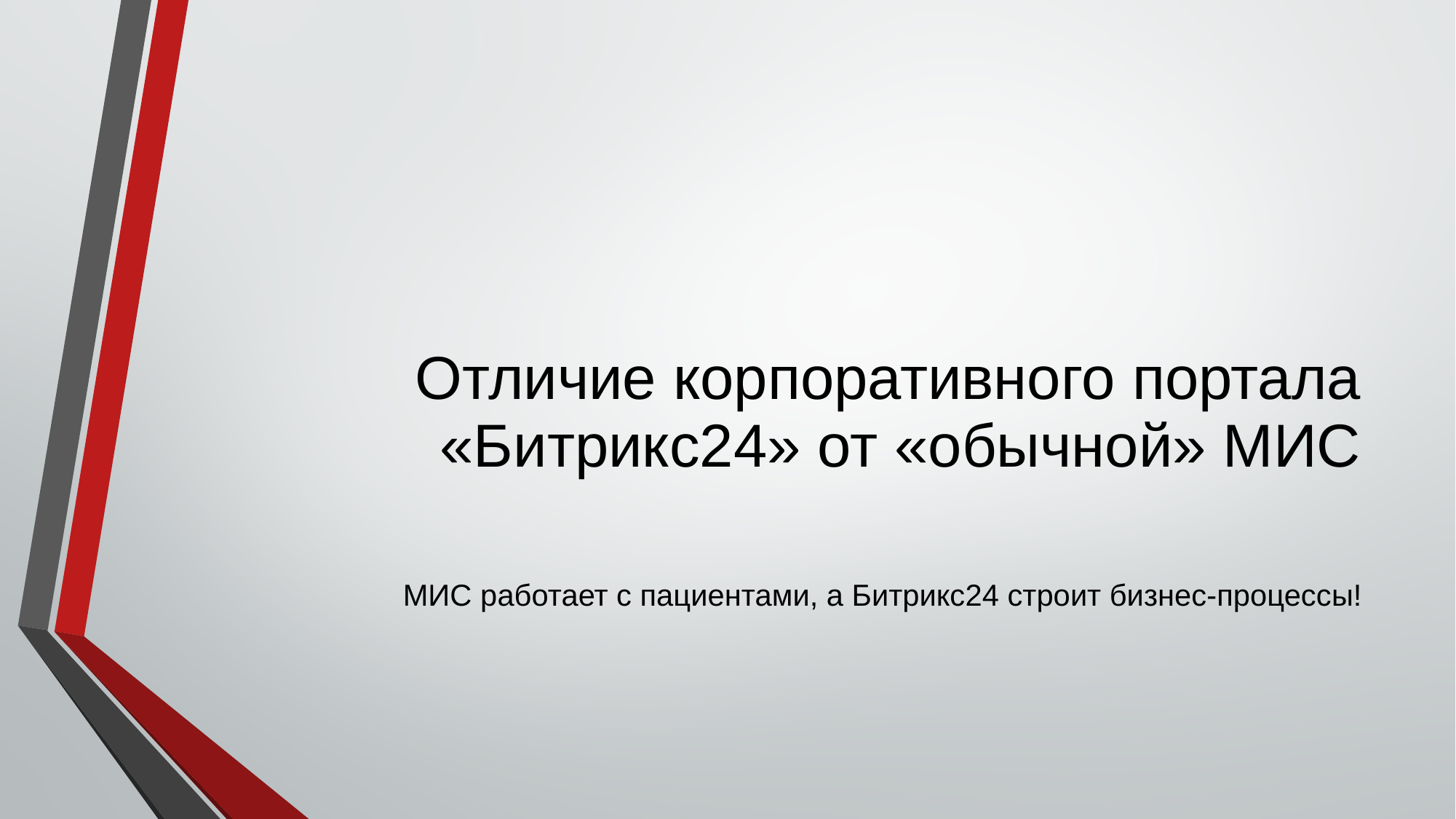

# Отличие корпоративного портала «Битрикс24» от «обычной» МИС
МИС работает с пациентами, а Битрикс24 строит бизнес-процессы!